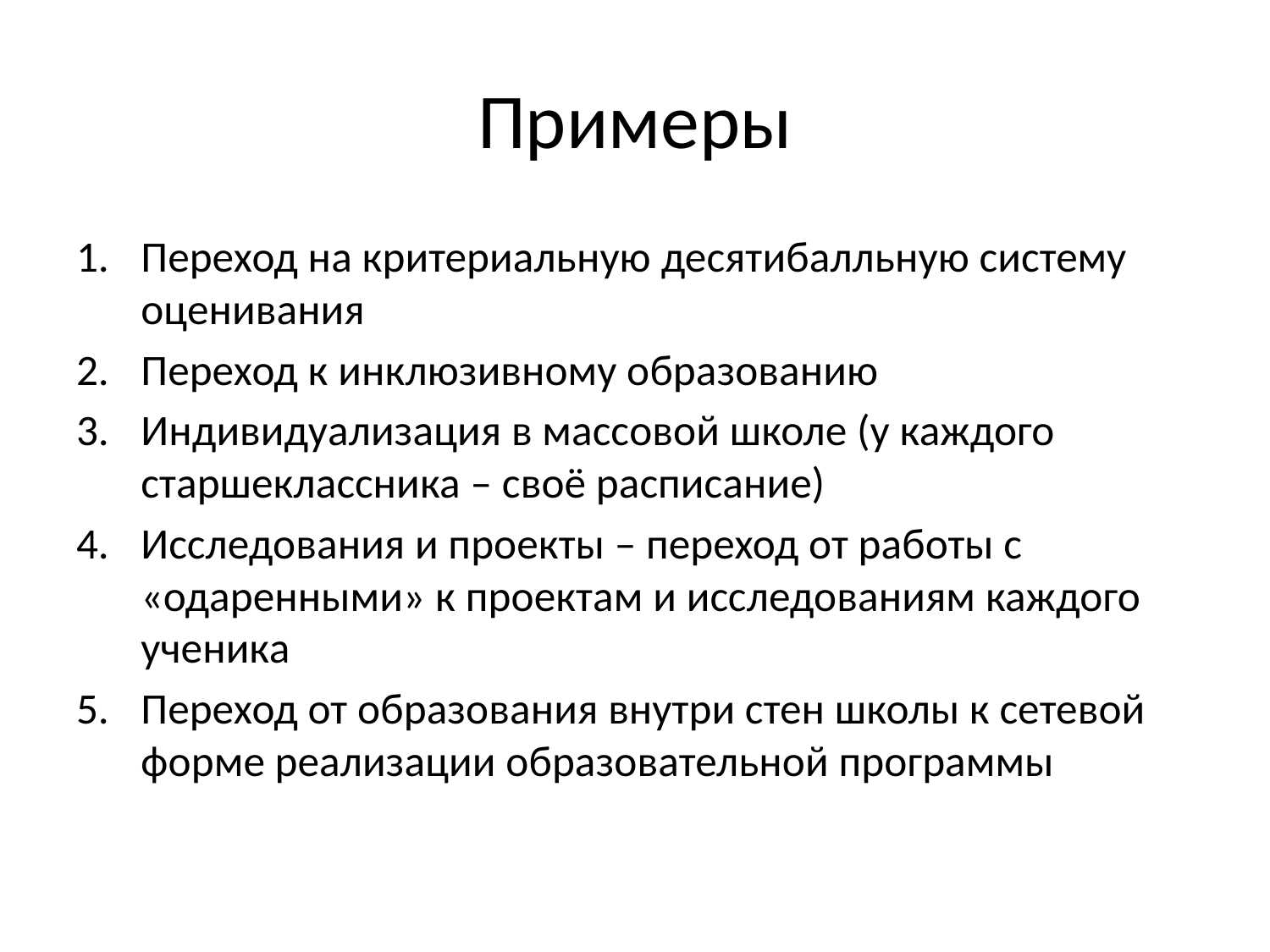

# Примеры
Переход на критериальную десятибалльную систему оценивания
Переход к инклюзивному образованию
Индивидуализация в массовой школе (у каждого старшеклассника – своё расписание)
Исследования и проекты – переход от работы с «одаренными» к проектам и исследованиям каждого ученика
Переход от образования внутри стен школы к сетевой форме реализации образовательной программы